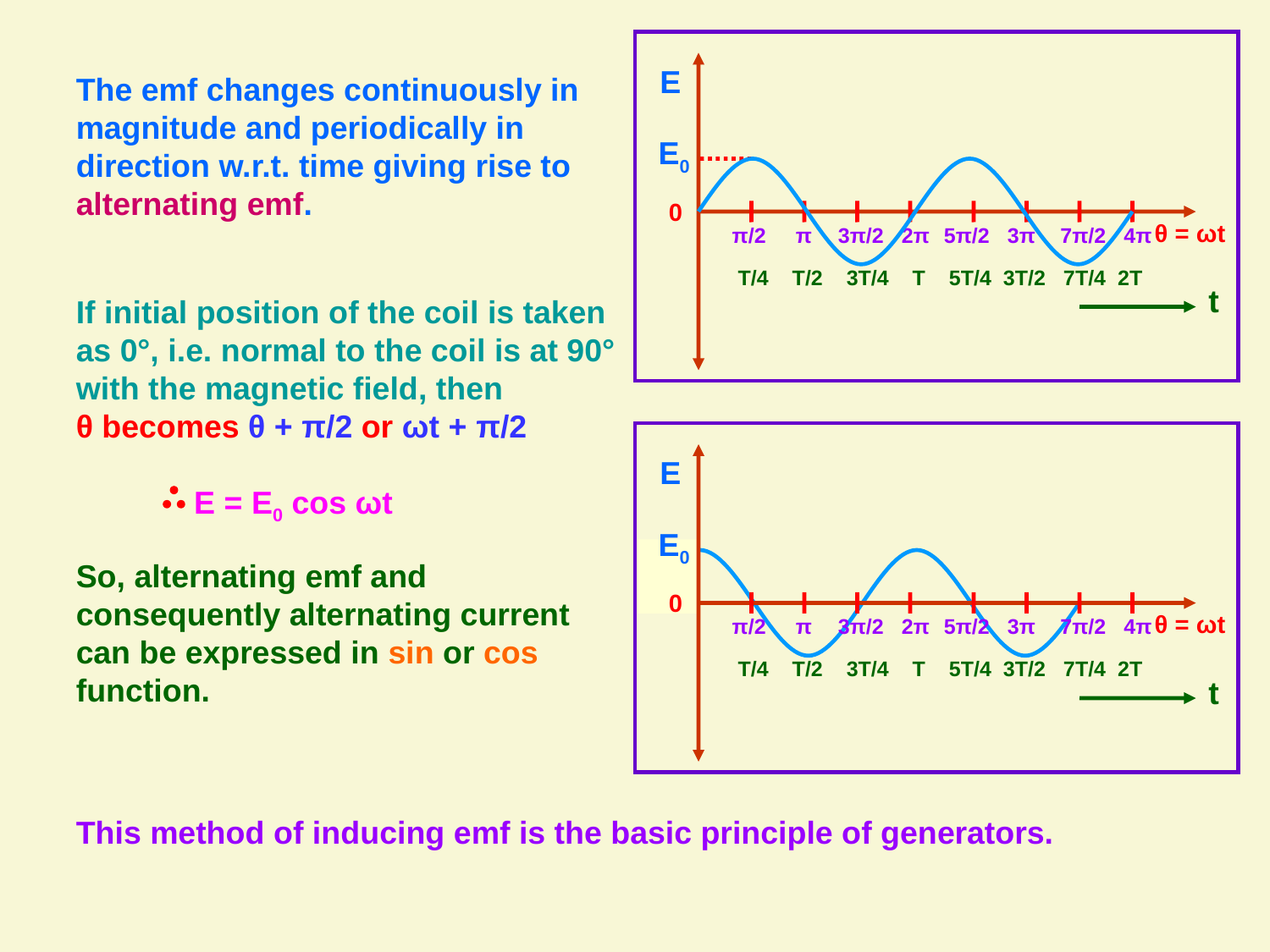

E
The emf changes continuously in magnitude and periodically in direction w.r.t. time giving rise to alternating emf.

If initial position of the coil is taken as 0°, i.e. normal to the coil is at 90° with the magnetic field, then            θ becomes θ + π/2 or ωt + π/2
 E0

0

θ = ωt
π/2
π
3π/2
2π
5π/2
3π
7π/2
4π

 T/4    T/2    3T/4    T    5T/4  3T/2   7T/4  2T
t

 E
E = E0 cos ωt

 E0

So, alternating emf and consequently alternating current can be expressed in sin or cos function.
0

θ = ωt
π/2
π
3π/2
2π
5π/2
3π
7π/2
4π

 T/4    T/2    3T/4    T    5T/4  3T/2   7T/4  2T
t

This method of inducing emf is the basic principle of generators.